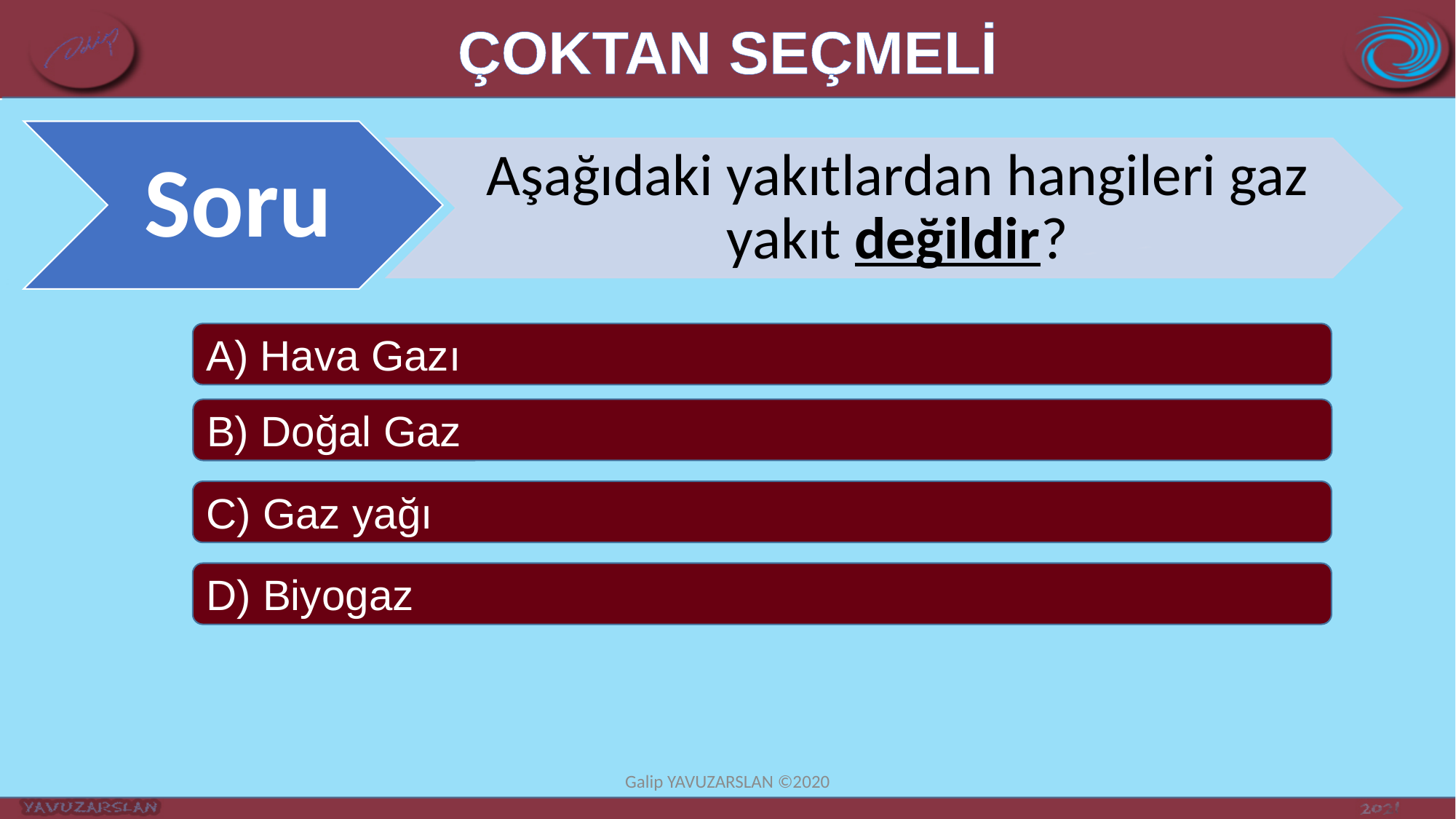

ÇOKTAN SEÇMELİ
Soru
Aşağıdaki yakıtlardan hangileri gaz yakıt değildir?
A) Hava Gazı
B) Doğal Gaz
C) Gaz yağı
D) Biyogaz
Galip YAVUZARSLAN ©2020